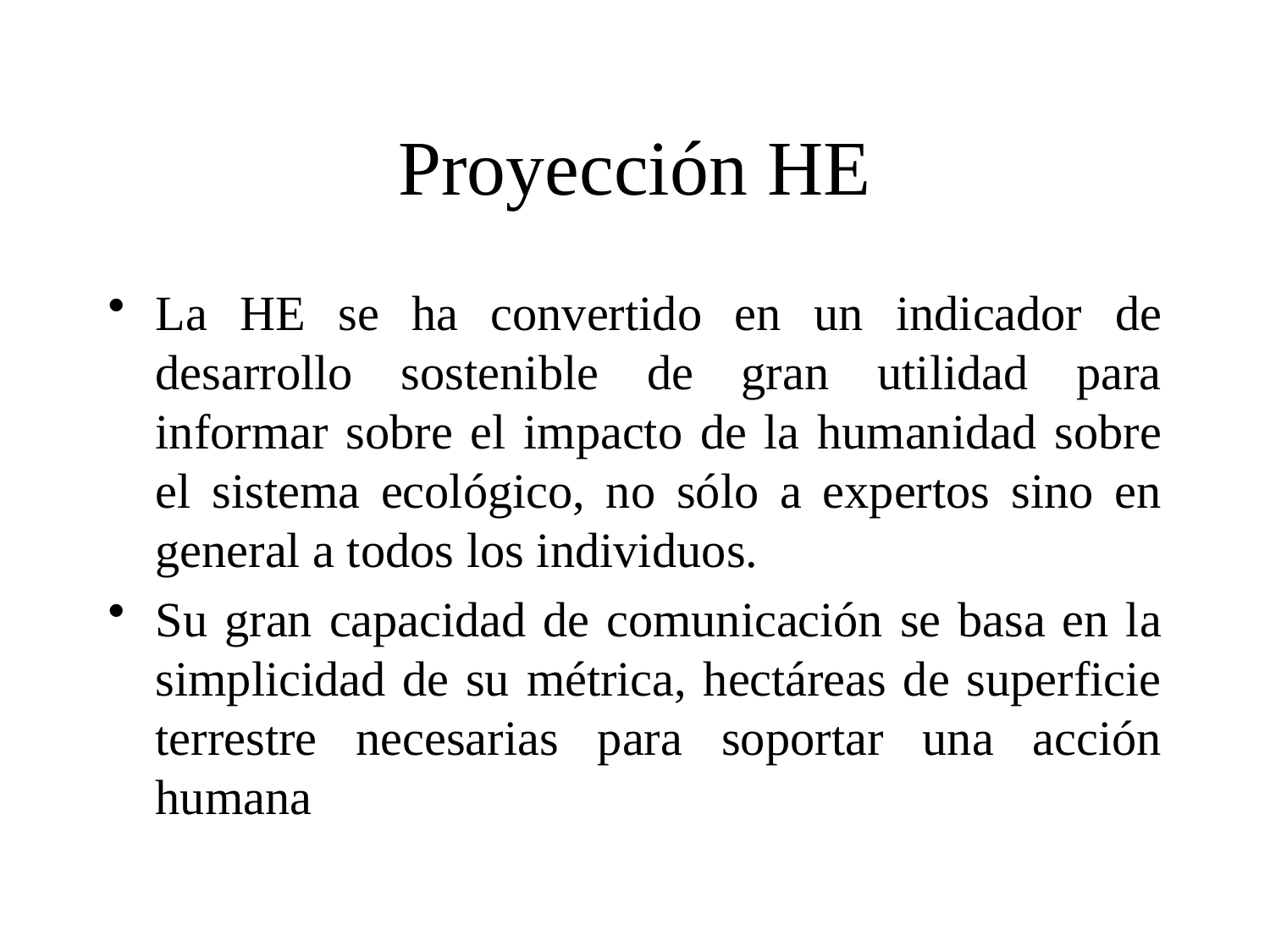

# Proyección HE
La HE se ha convertido en un indicador de desarrollo sostenible de gran utilidad para informar sobre el impacto de la humanidad sobre el sistema ecológico, no sólo a expertos sino en general a todos los individuos.
Su gran capacidad de comunicación se basa en la simplicidad de su métrica, hectáreas de superficie terrestre necesarias para soportar una acción humana